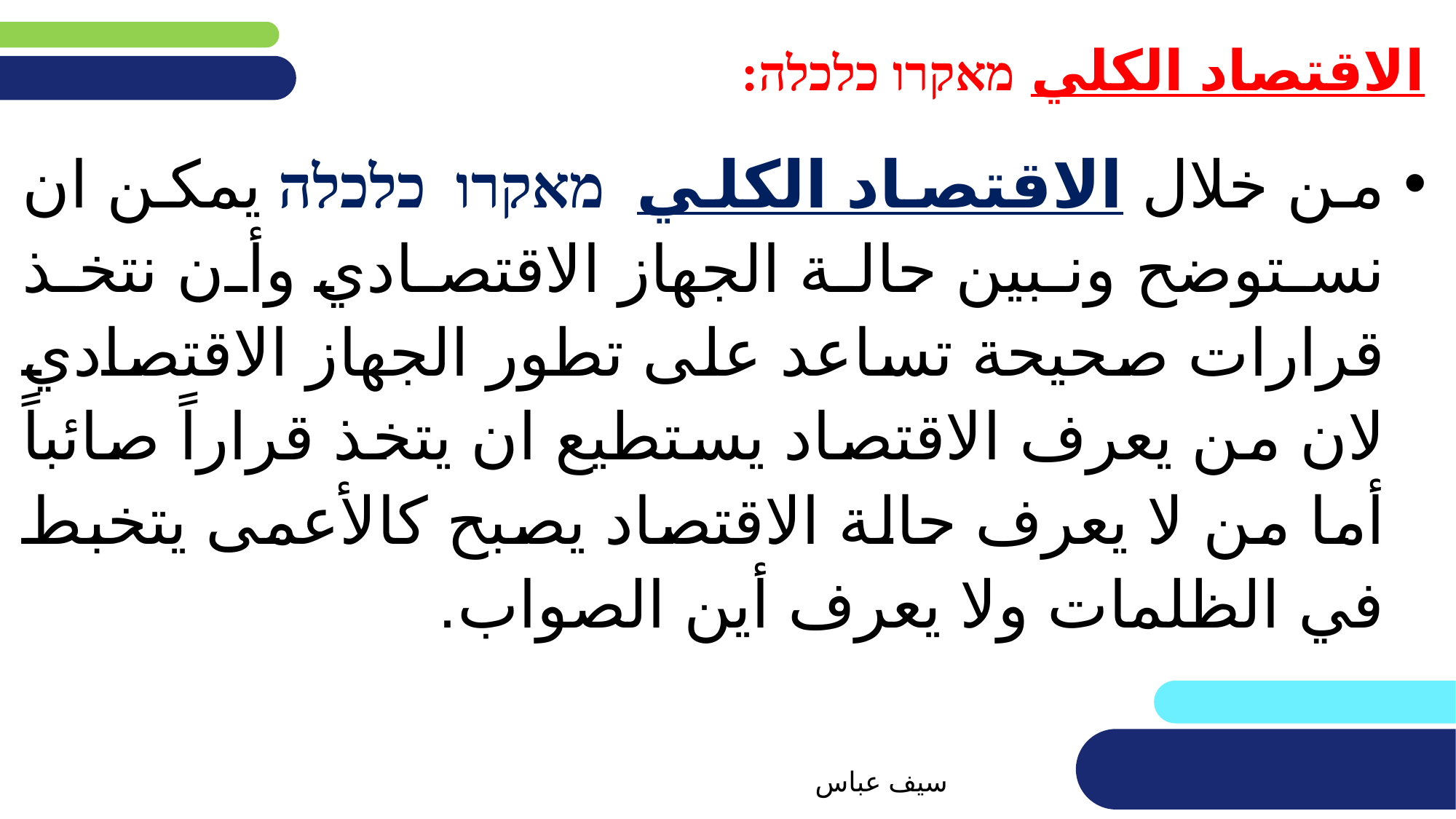

# الاقتصاد الكلي מאקרו כלכלה:
من خلال الاقتصاد الكلي מאקרו כלכלה يمكن ان نستوضح ونبين حالة الجهاز الاقتصادي وأن نتخذ قرارات صحيحة تساعد على تطور الجهاز الاقتصادي لان من يعرف الاقتصاد يستطيع ان يتخذ قراراً صائباً أما من لا يعرف حالة الاقتصاد يصبح كالأعمى يتخبط في الظلمات ولا يعرف أين الصواب.

سيف عباس